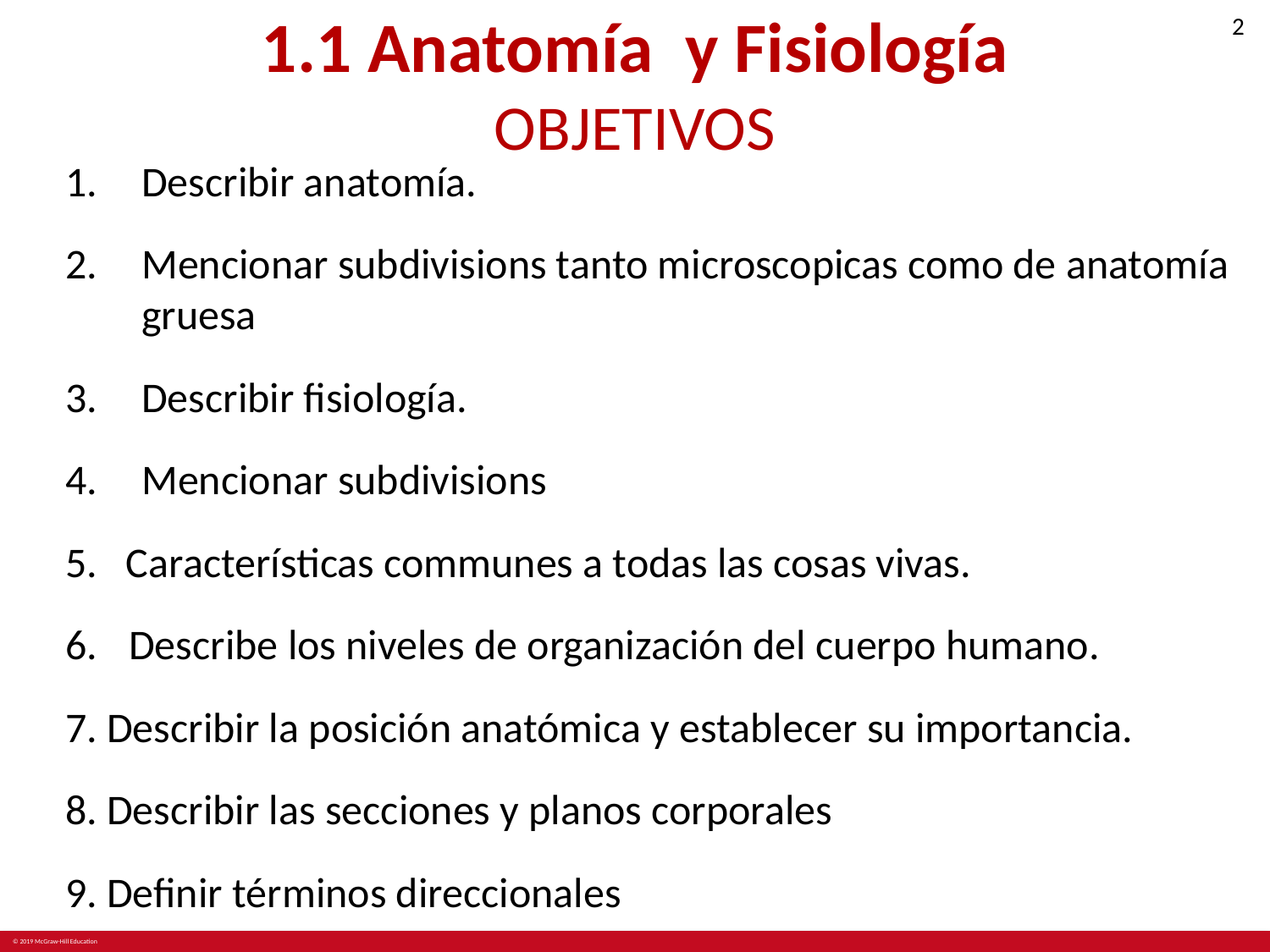

# 1.1 Anatomía  y Fisiología OBJETIVOS
Describir anatomía.
Mencionar subdivisions tanto microscopicas como de anatomía gruesa
Describir fisiología.
Mencionar subdivisions
5.   Características communes a todas las cosas vivas.
Describe los niveles de organización del cuerpo humano.
7. Describir la posición anatómica y establecer su importancia.
8. Describir las secciones y planos corporales
9. Definir términos direccionales